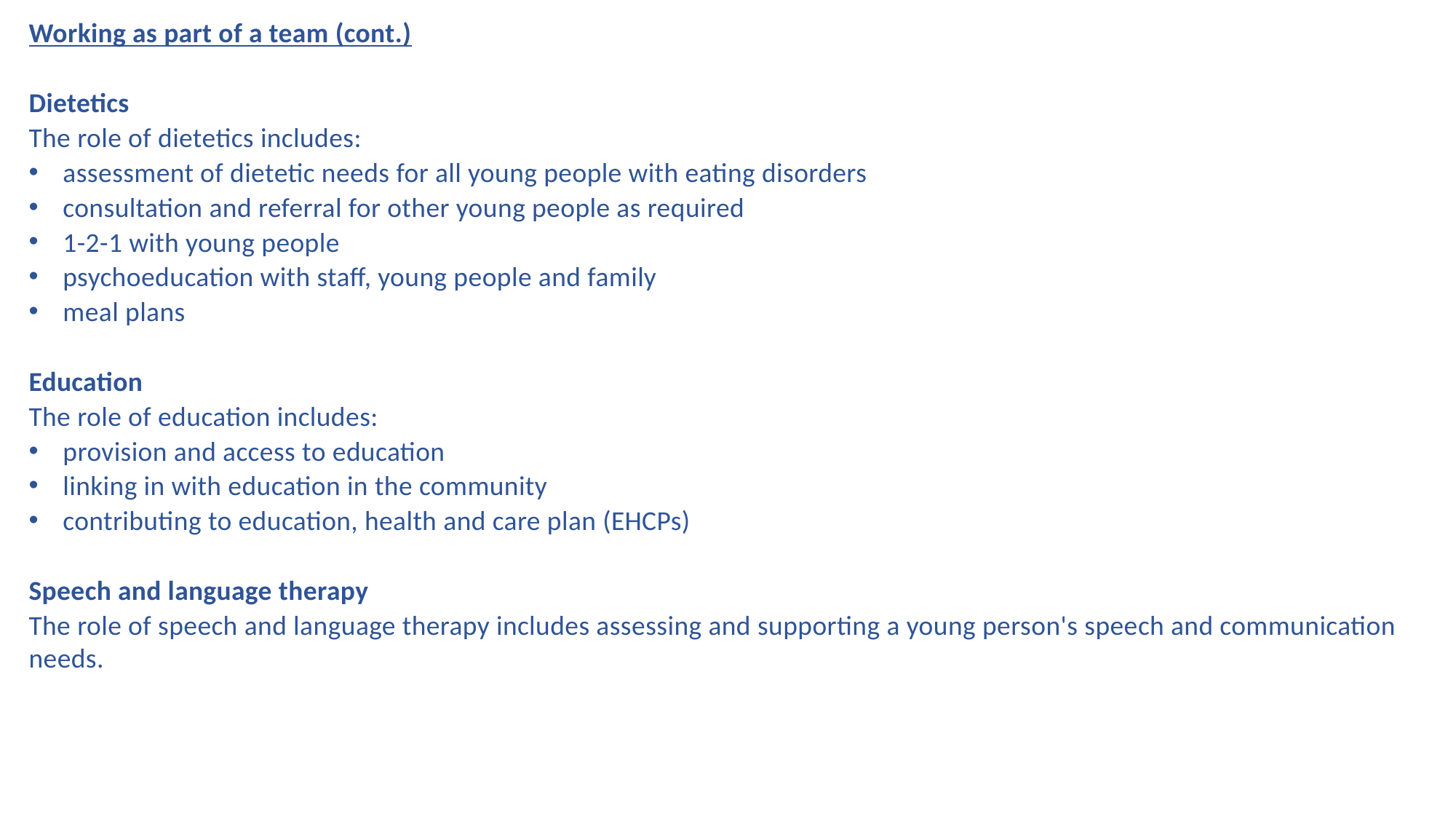

Working as part of a team (cont.)

Dietetics
The role of dietetics includes:
assessment of dietetic needs for all young people with eating disorders
consultation and referral for other young people as required
1-2-1 with young people
psychoeducation with staff, young people and family
meal plans

Education
The role of education includes:
provision and access to education
linking in with education in the community
contributing to education, health and care plan (EHCPs)

Speech and language therapy
The role of speech and language therapy includes assessing and supporting a young person's speech and communication needs.